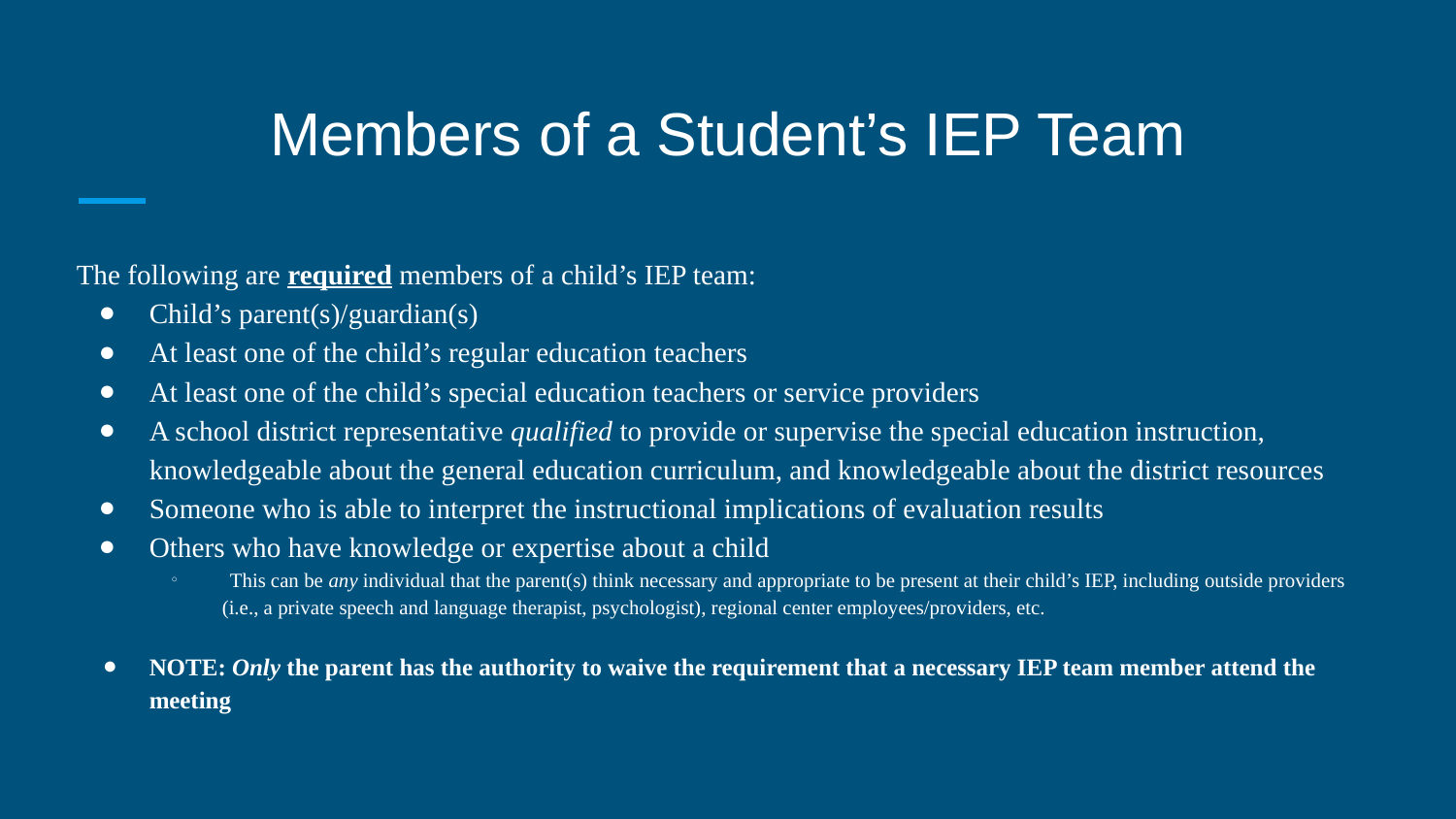

# Members of a Student’s IEP Team
The following are required members of a child’s IEP team:
Child’s parent(s)/guardian(s)
At least one of the child’s regular education teachers
At least one of the child’s special education teachers or service providers
A school district representative qualified to provide or supervise the special education instruction, knowledgeable about the general education curriculum, and knowledgeable about the district resources
Someone who is able to interpret the instructional implications of evaluation results
Others who have knowledge or expertise about a child
   This can be any individual that the parent(s) think necessary and appropriate to be present at their child’s IEP, including outside providers (i.e., a private speech and language therapist, psychologist), regional center employees/providers, etc.

NOTE: Only the parent has the authority to waive the requirement that a necessary IEP team member attend the meeting